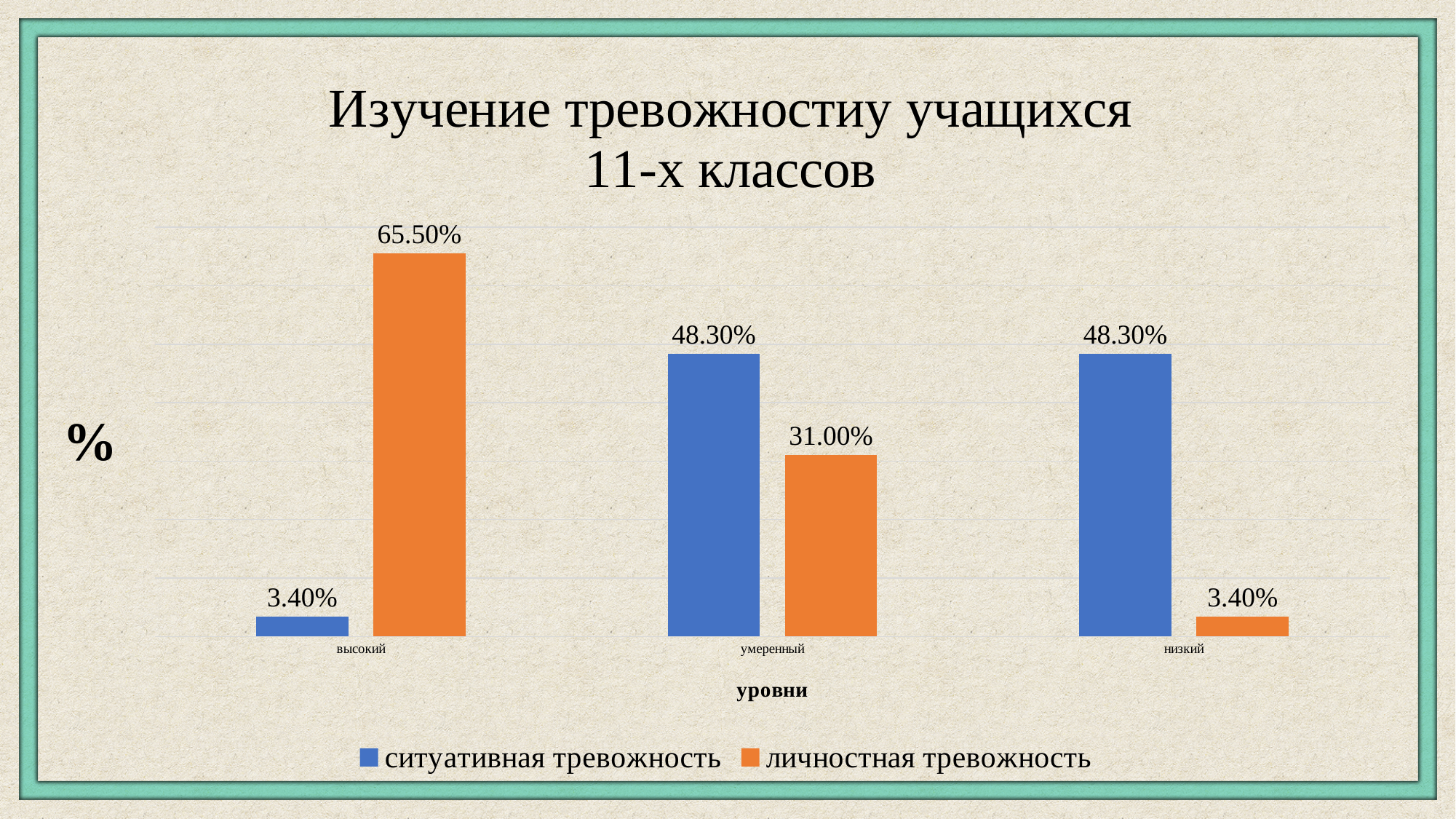

### Chart: Изучение тревожностиу учащихся
11-х классов

| Category |  |  |
|---|---|---|
| высокий | 0.034 | 0.655 |
| умеренный | 0.483 | 0.31 |
| низкий | 0.483 | 0.034 |